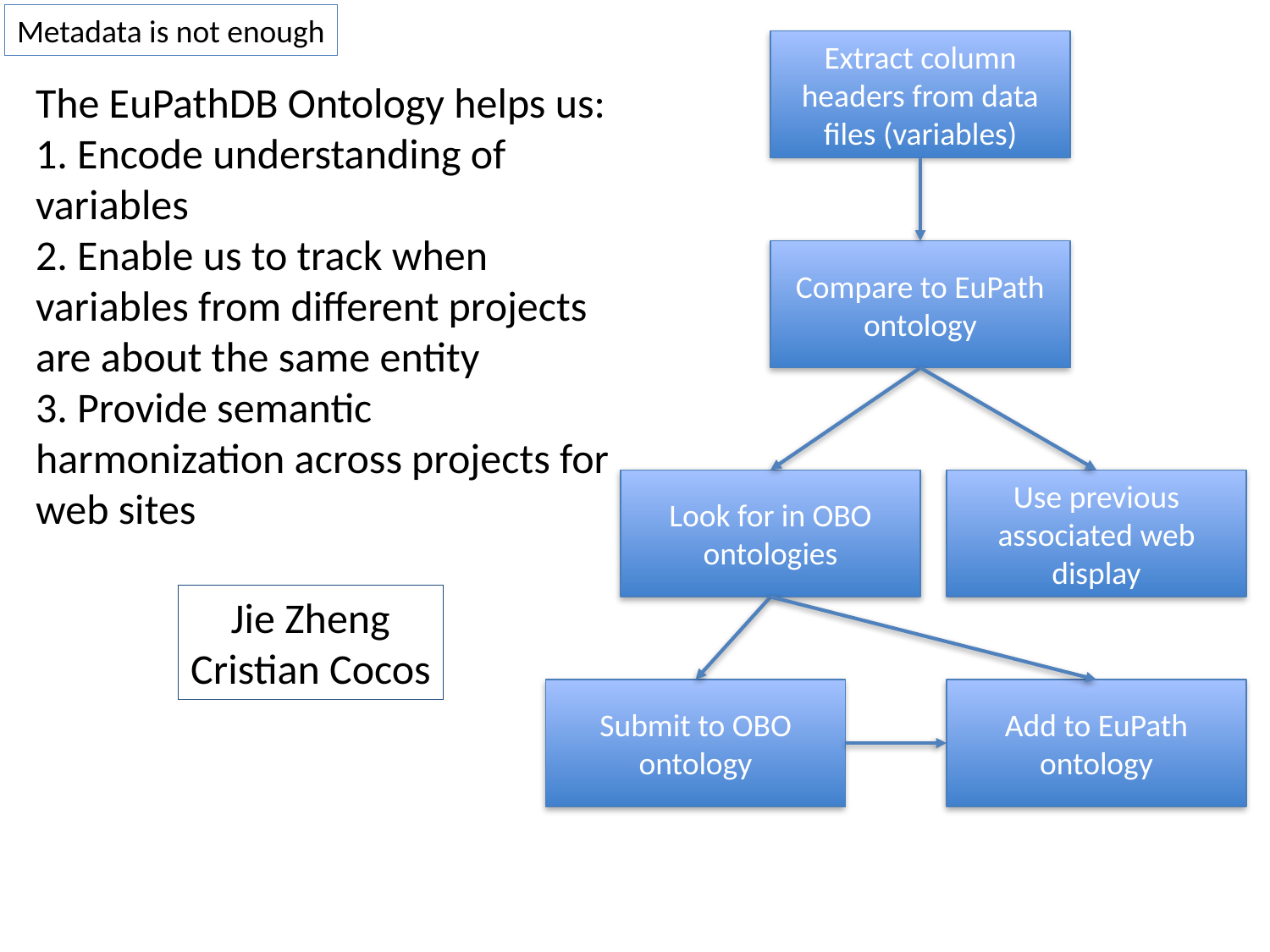

Metadata is not enough
Extract column headers from data files (variables)
# The EuPathDB Ontology helps us: 1. Encode understanding of variables 2. Enable us to track when variables from different projects are about the same entity 3. Provide semantic harmonization across projects for web sites
Compare to EuPath ontology
Look for in OBO ontologies
Use previous associated web display
Jie Zheng
Cristian Cocos
Submit to OBO ontology
Add to EuPath ontology